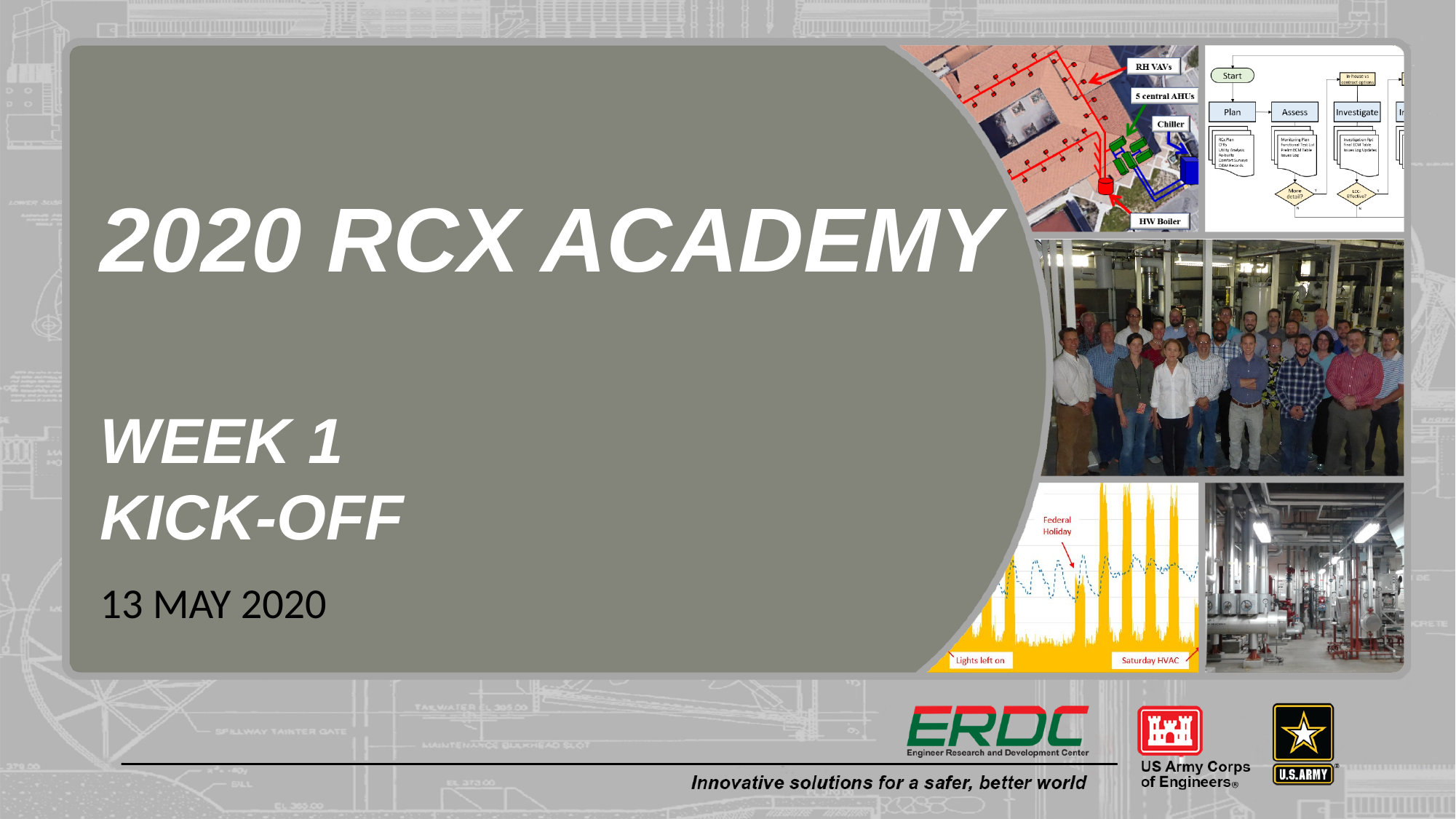

2020 RCx Academy
Week 1
Kick-off

13 MAY 2020